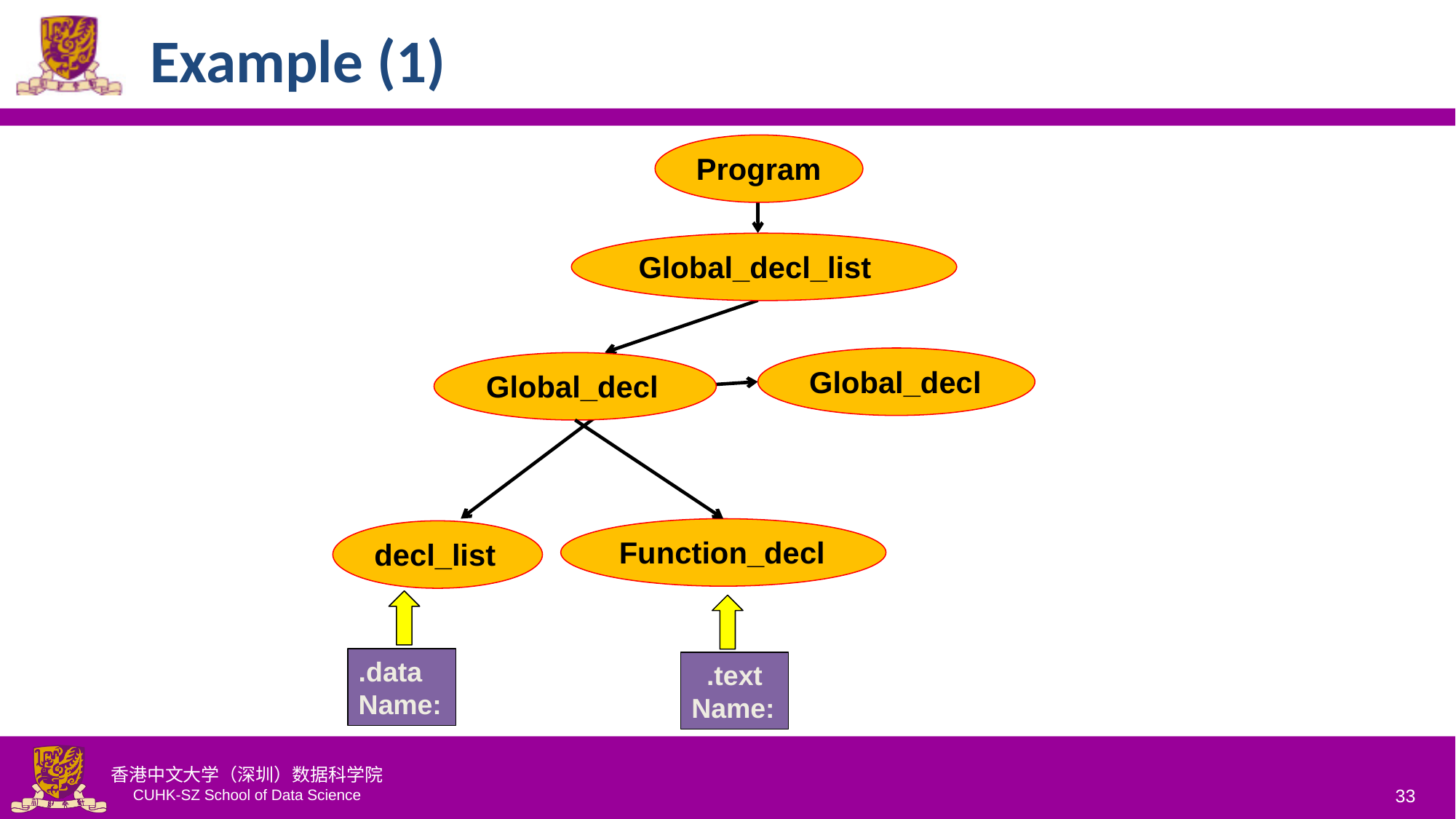

# Example (1)
Program
Global_decl_list
Global_decl
Global_decl
Function_decl
decl_list

.data
Name:
.text
Name:
33